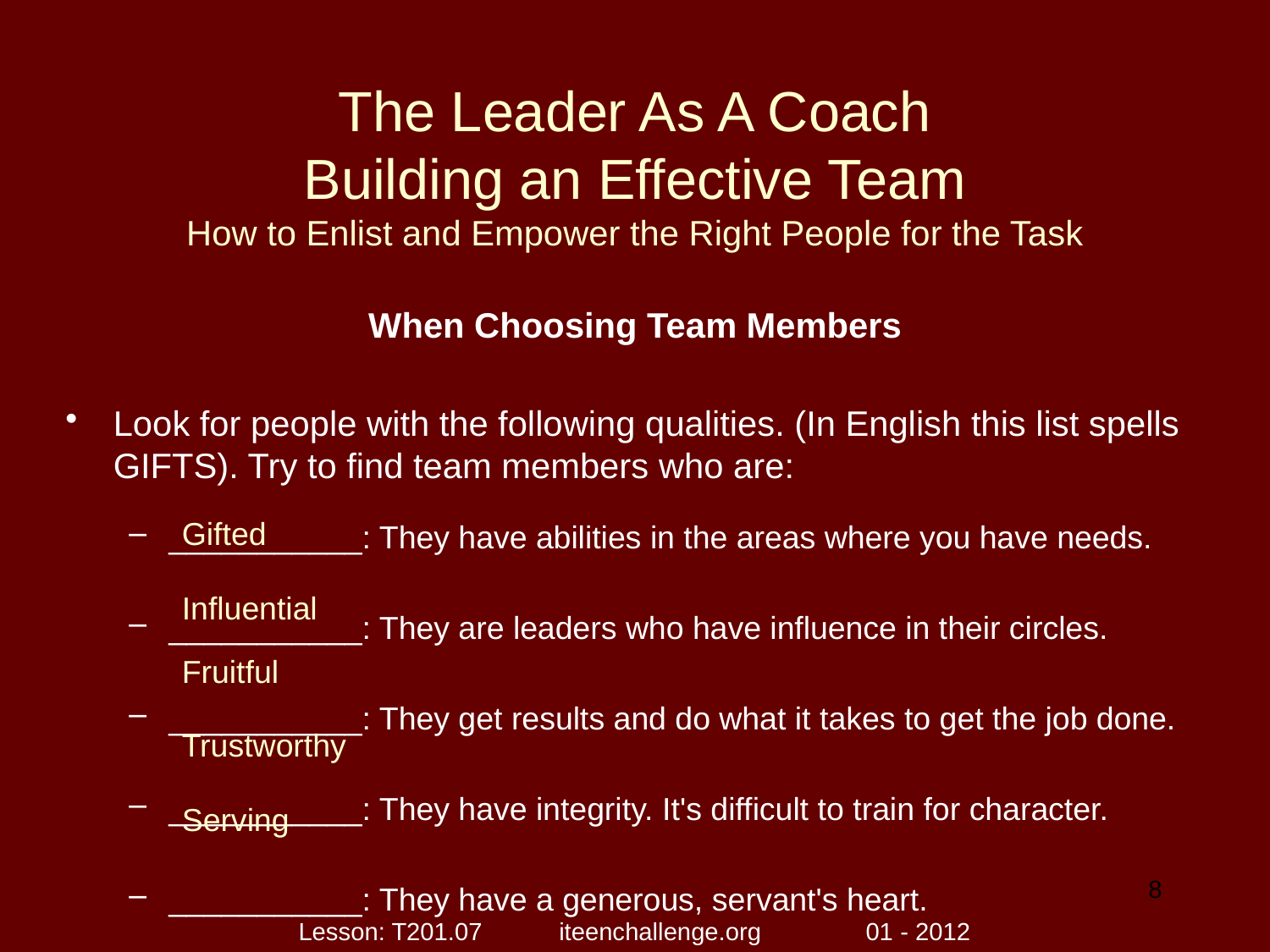

# The Leader As A Coach Building an Effective Team How to Enlist and Empower the Right People for the Task
When Choosing Team Members

Look for people with the following qualities. (In English this list spells GIFTS). Try to find team members who are:

___________: They have abilities in the areas where you have needs.

___________: They are leaders who have influence in their circles.

___________: They get results and do what it takes to get the job done.

___________: They have integrity. It's difficult to train for character.

___________: They have a generous, servant's heart.
Gifted
Influential
Fruitful
Trustworthy
Serving
8
Lesson: T201.07           iteenchallenge.org               01 - 2012